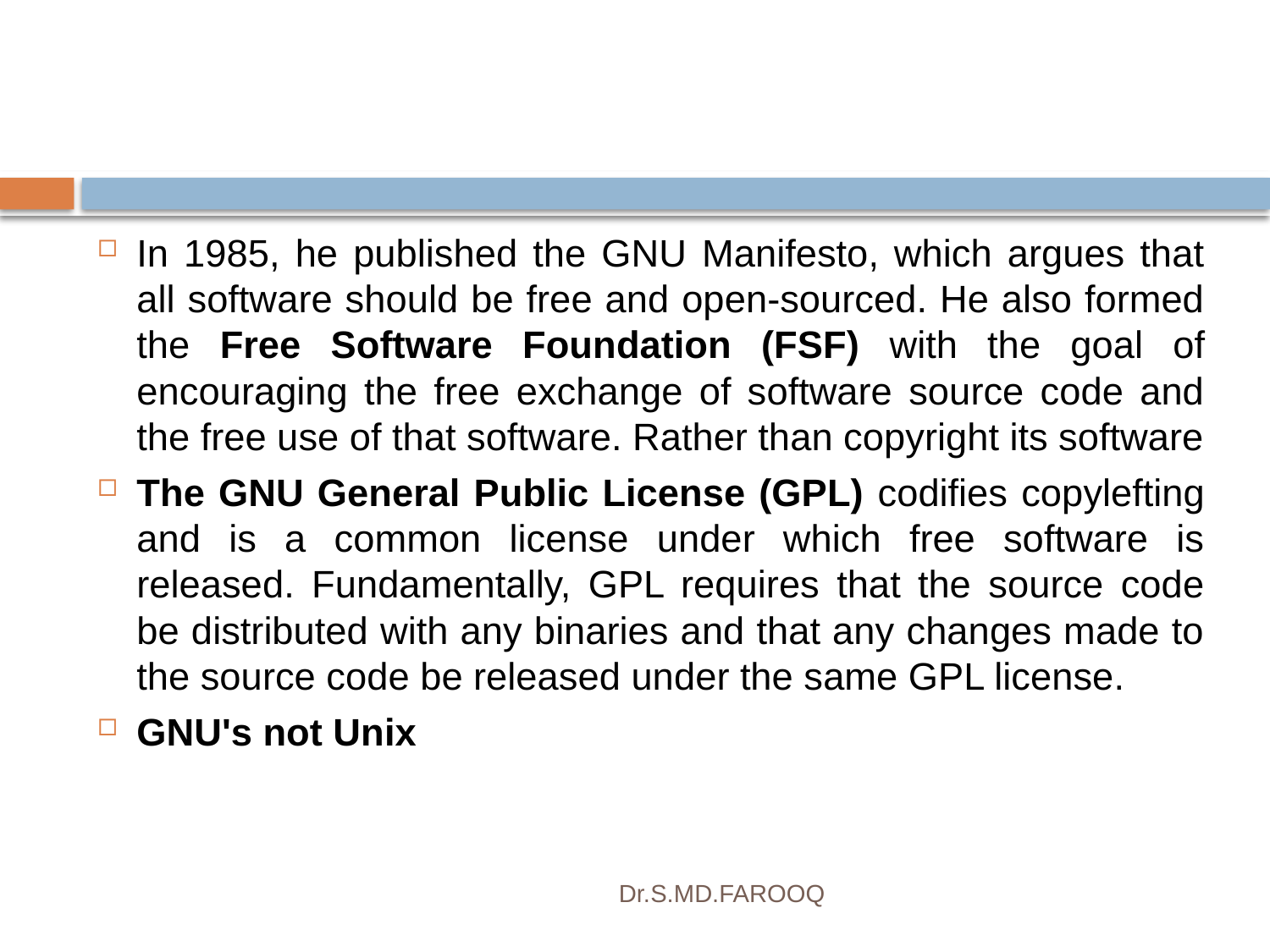

#
In 1985, he published the GNU Manifesto, which argues that all software should be free and open-sourced. He also formed the Free Software Foundation (FSF) with the goal of encouraging the free exchange of software source code and the free use of that software. Rather than copyright its software
The GNU General Public License (GPL) codifies copylefting and is a common license under which free software is released. Fundamentally, GPL requires that the source code be distributed with any binaries and that any changes made to the source code be released under the same GPL license.
GNU's not Unix
Dr.S.MD.FAROOQ